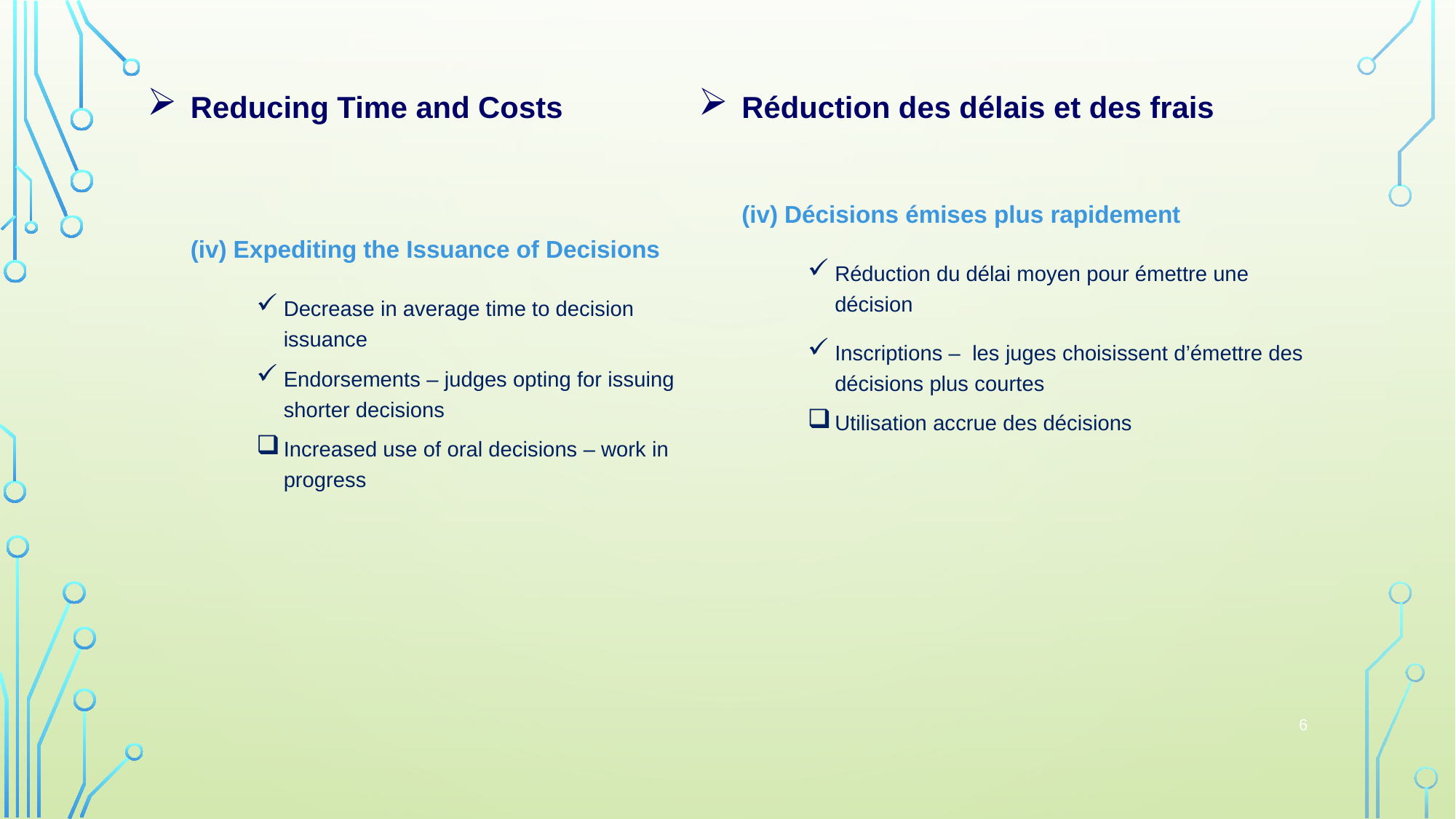

Reducing Time and Costs

(iv) Expediting the Issuance of Decisions
Decrease in average time to decision issuance
Endorsements – judges opting for issuing shorter decisions
Increased use of oral decisions – work in progress

Réduction des délais et des frais

(iv) Décisions émises plus rapidement
Réduction du délai moyen pour émettre une décision
Inscriptions –  les juges choisissent d’émettre des décisions plus courtes
Utilisation accrue des décisions
6